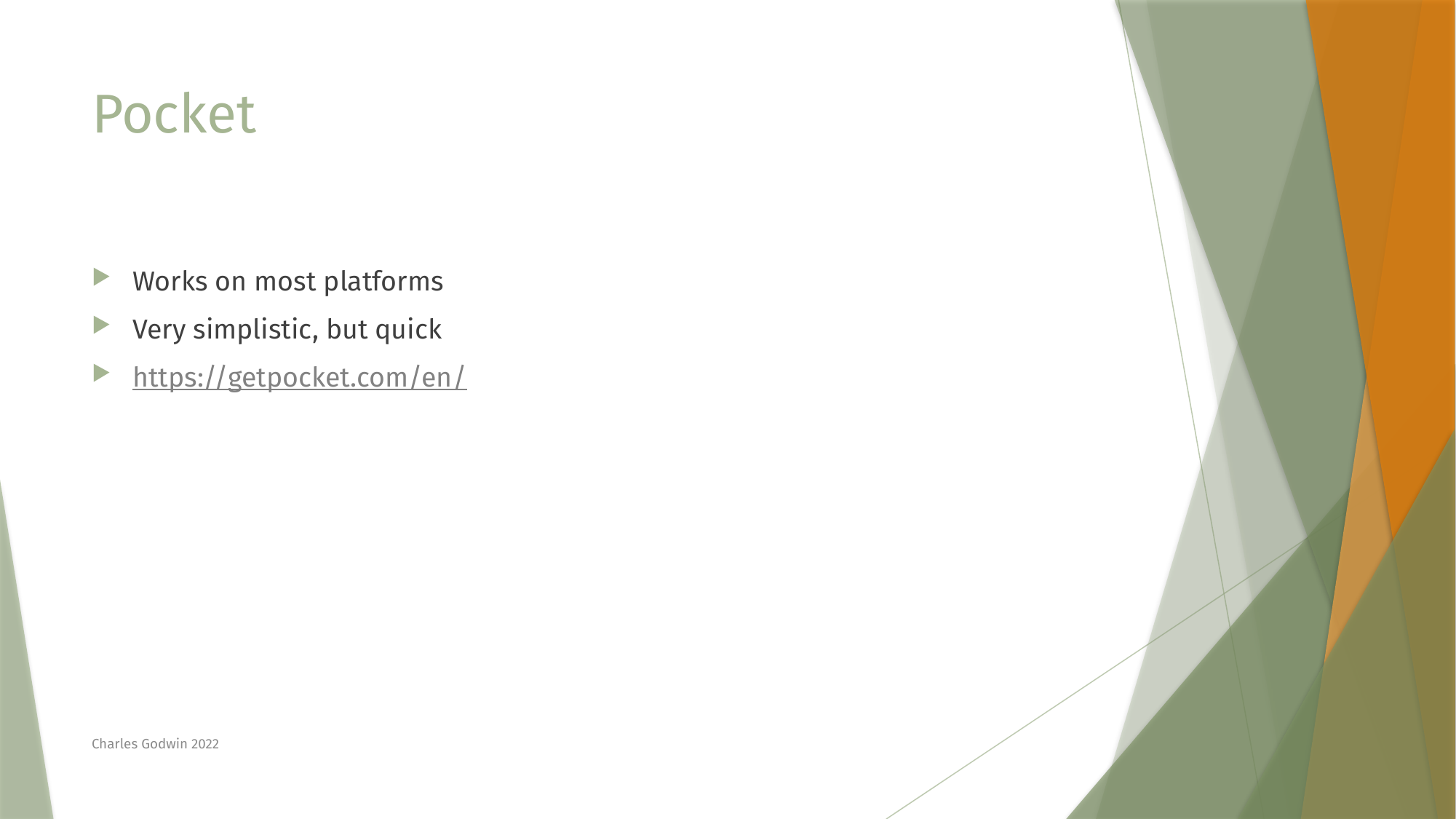

# Pocket
Works on most platforms
Very simplistic, but quick
https://getpocket.com/en/
Charles Godwin 2022